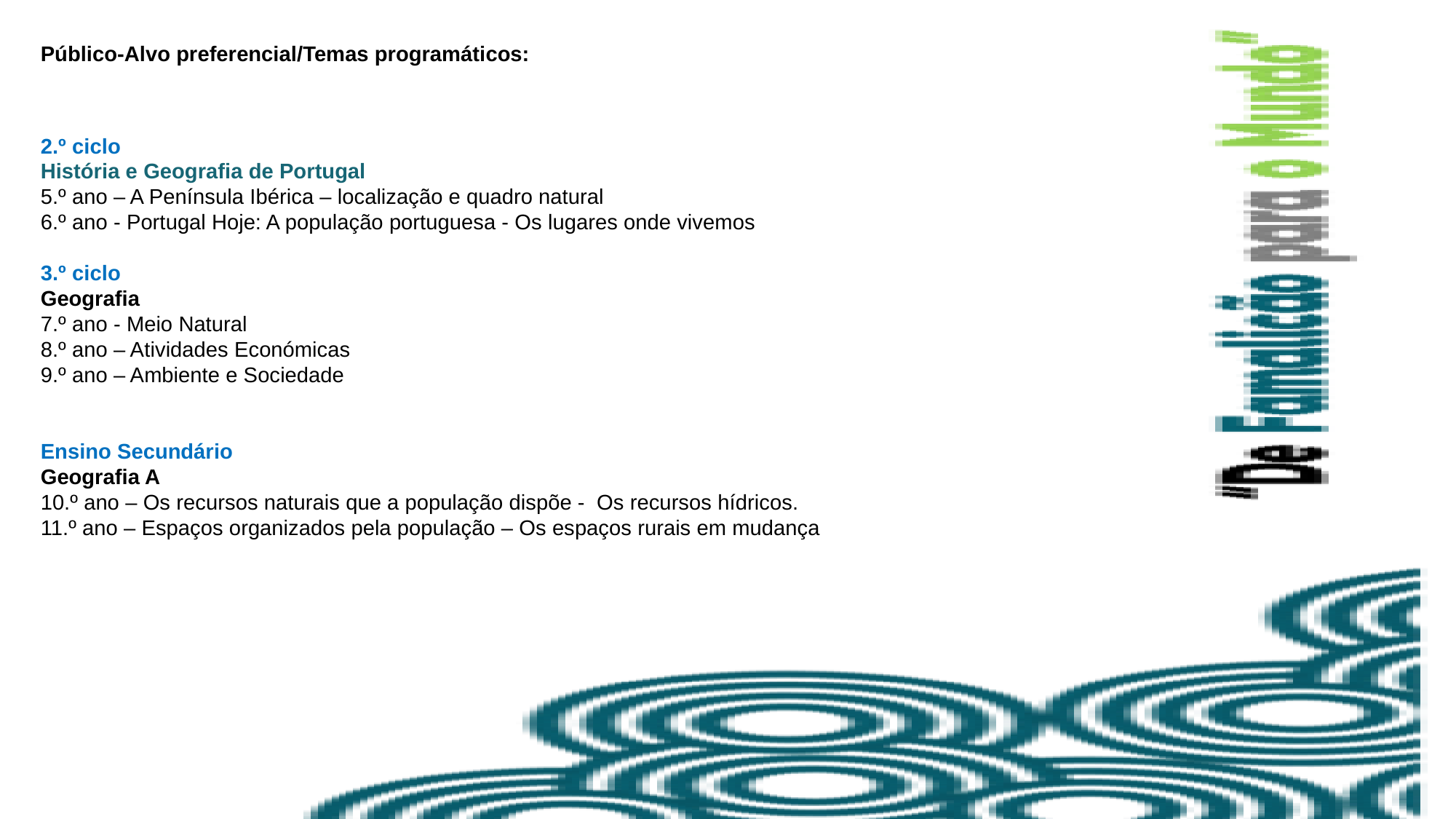

Público-Alvo preferencial/Temas programáticos:

2.º ciclo
História e Geografia de Portugal
5.º ano – A Península Ibérica – localização e quadro natural
6.º ano - Portugal Hoje: A população portuguesa - Os lugares onde vivemos

3.º ciclo
Geografia
7.º ano - Meio Natural
8.º ano – Atividades Económicas
9.º ano – Ambiente e Sociedade

Ensino Secundário
Geografia A
10.º ano – Os recursos naturais que a população dispõe -  Os recursos hídricos.
11.º ano – Espaços organizados pela população – Os espaços rurais em mudança